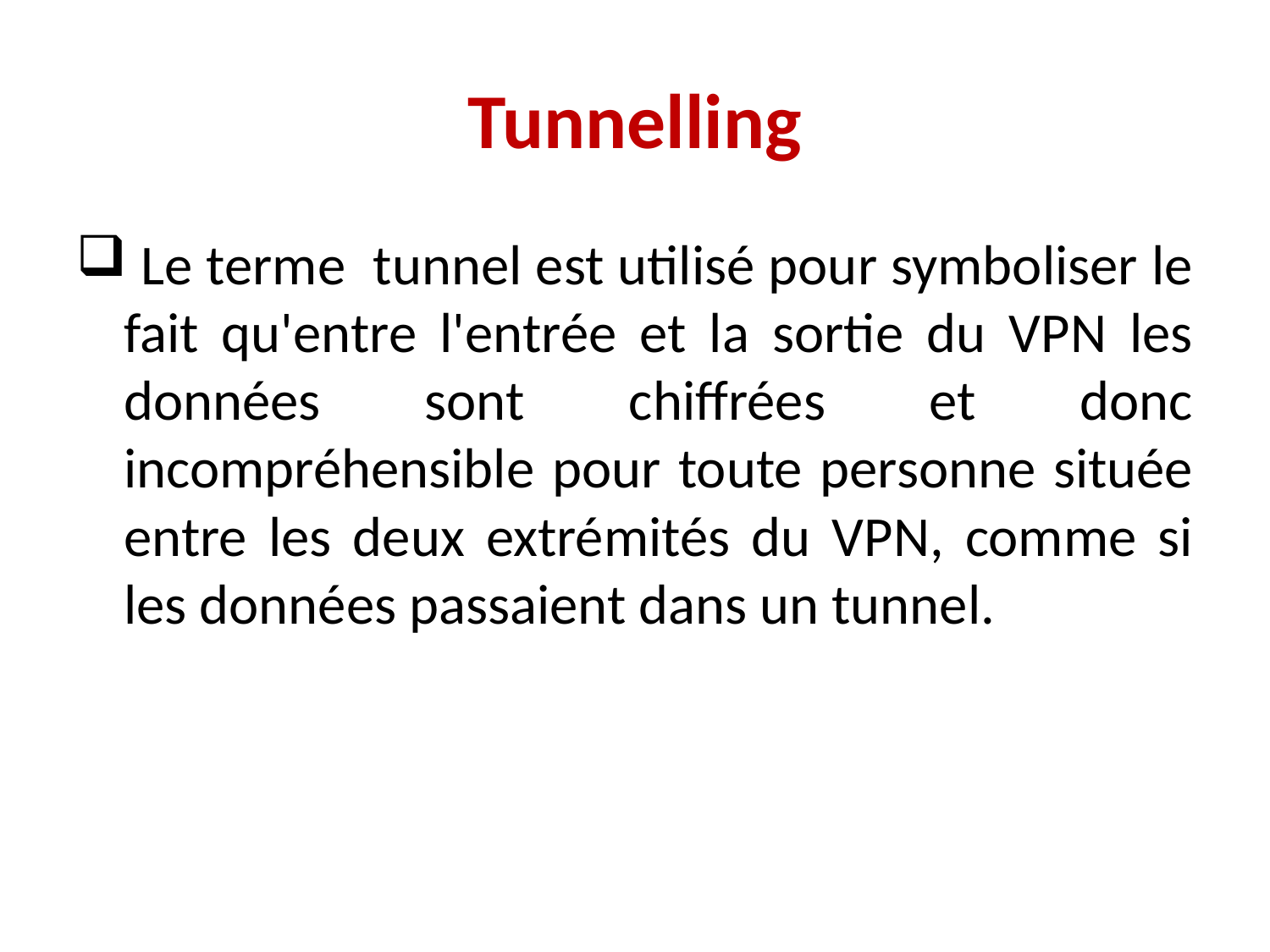

# Tunnelling
 Le terme  tunnel est utilisé pour symboliser le fait qu'entre l'entrée et la sortie du VPN les données sont chiffrées et donc incompréhensible pour toute personne située entre les deux extrémités du VPN, comme si les données passaient dans un tunnel.